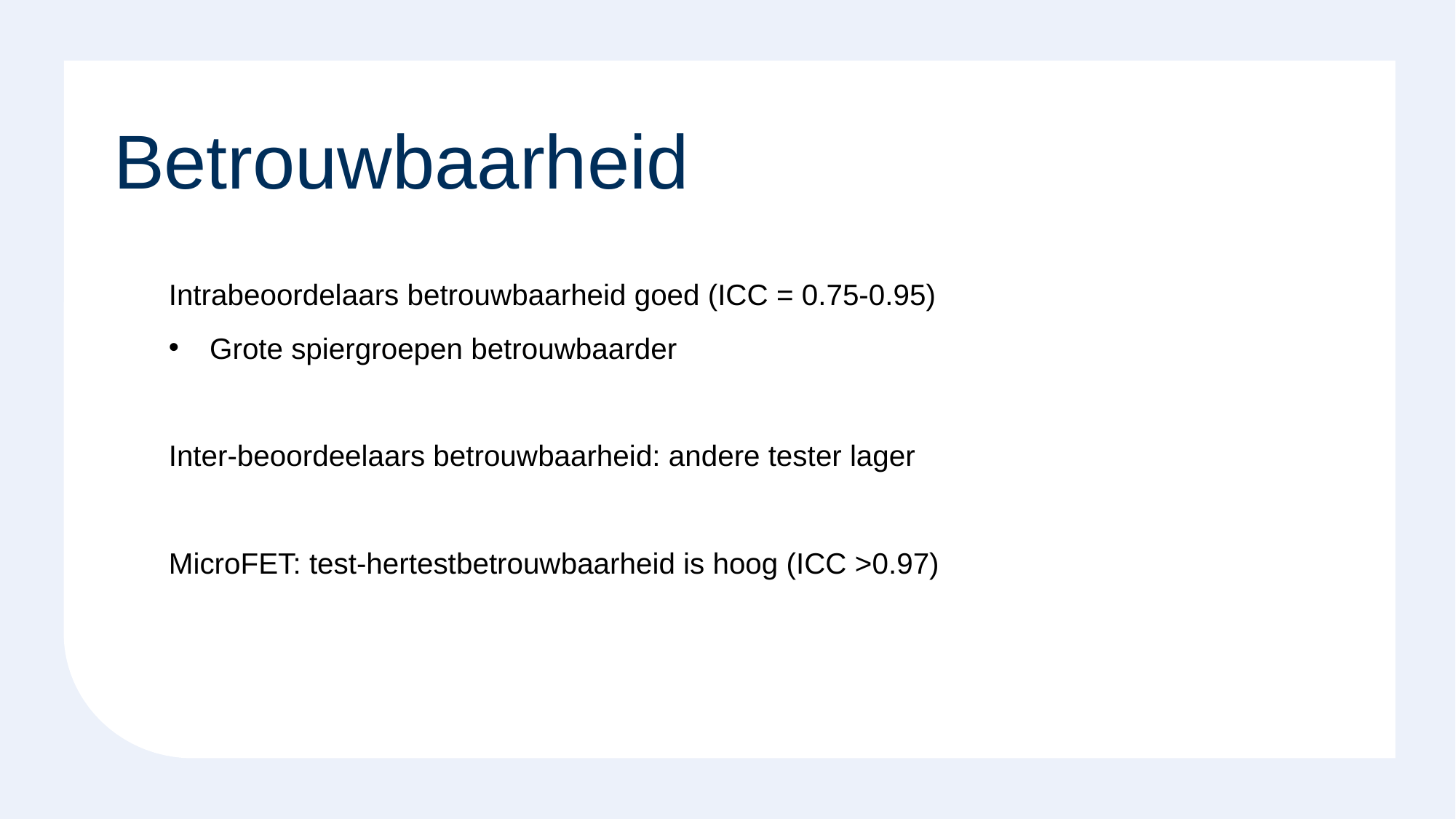

# Betrouwbaarheid
Intrabeoordelaars betrouwbaarheid goed (ICC = 0.75-0.95)
Grote spiergroepen betrouwbaarder

Inter-beoordeelaars betrouwbaarheid: andere tester lager

MicroFET: test-hertestbetrouwbaarheid is hoog (ICC >0.97)